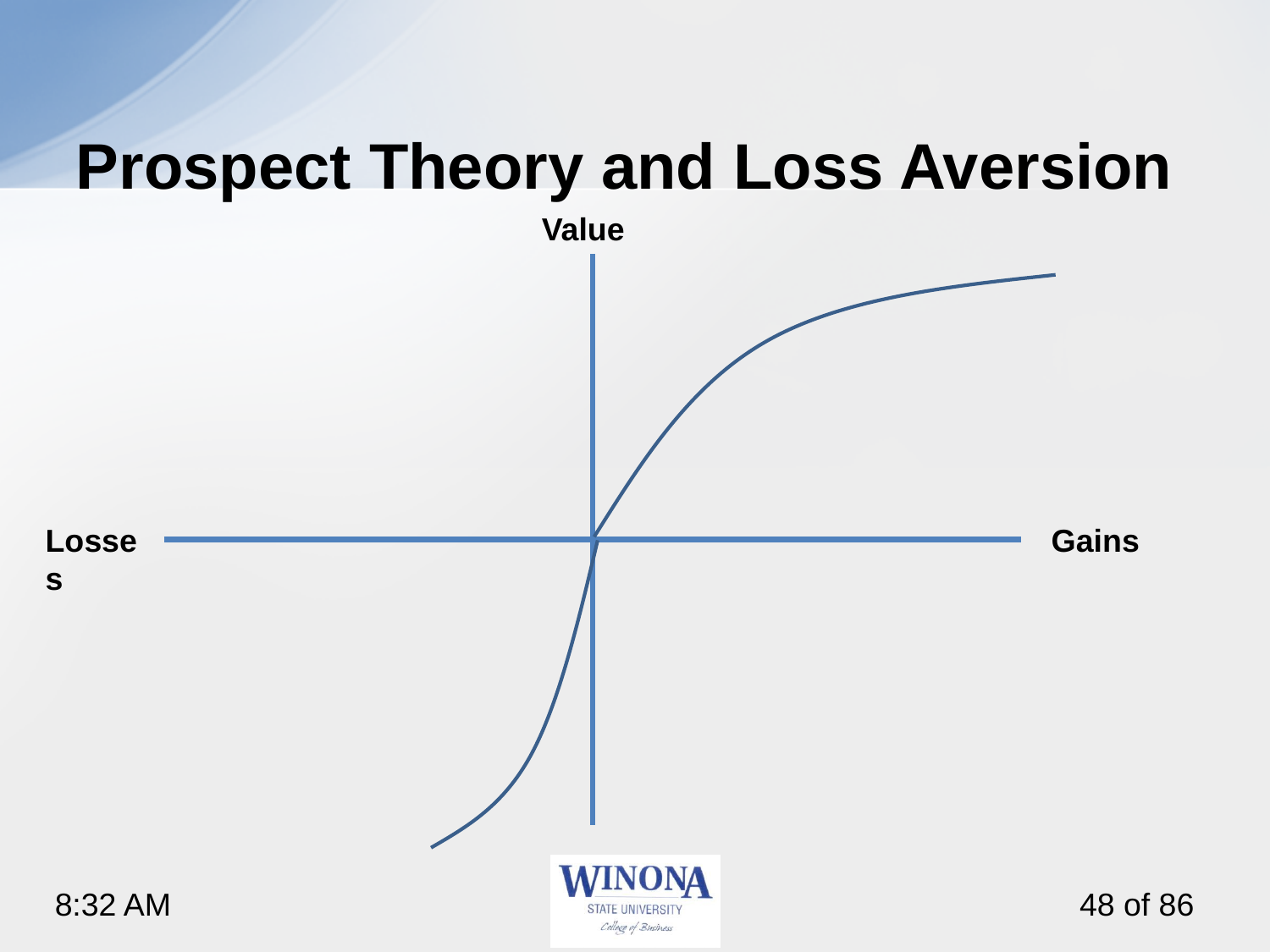

# Prospect Theory and Loss Aversion
Value

Losses
Gains